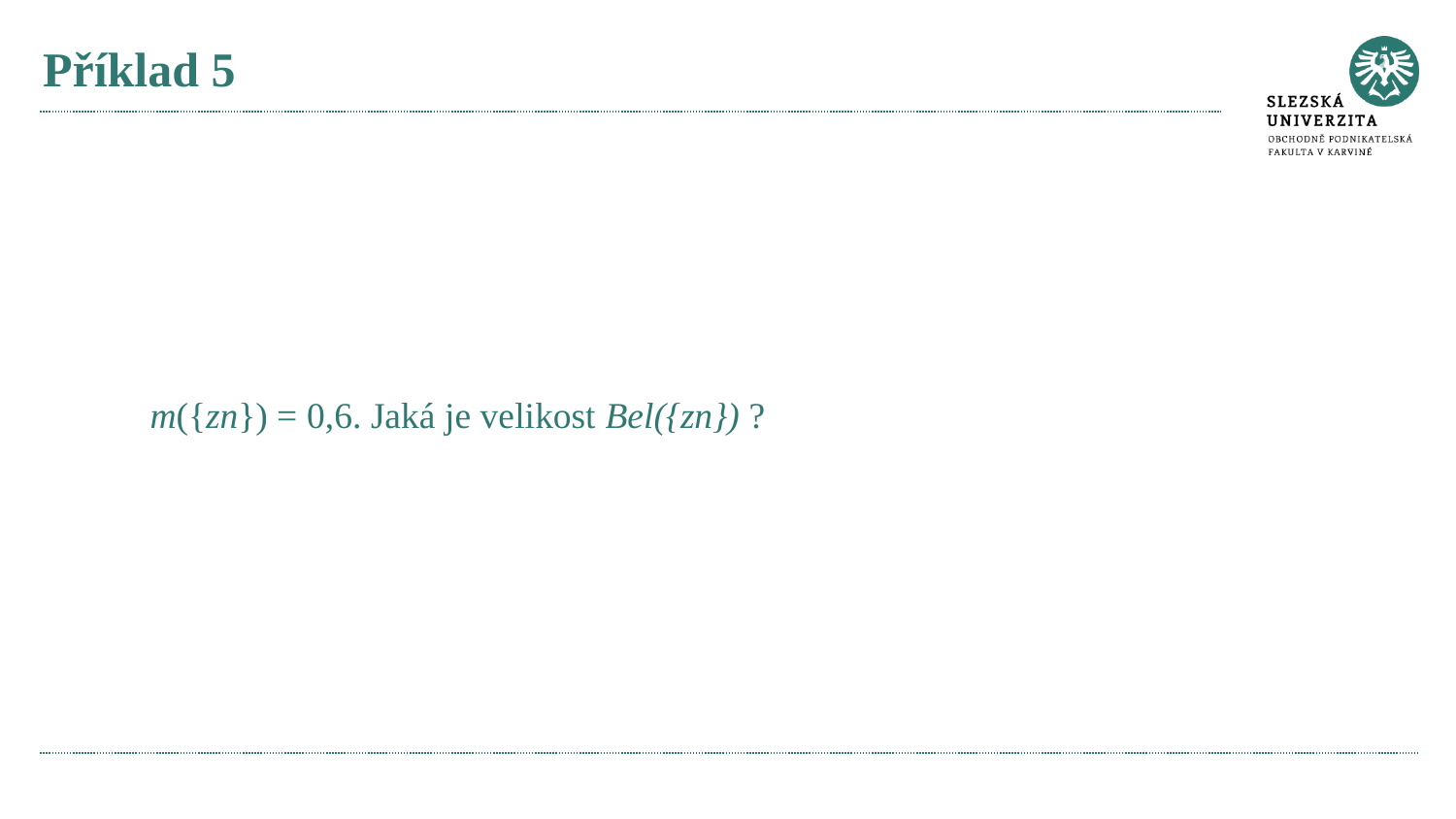

# Příklad 5
m({zn}) = 0,6. Jaká je velikost Bel({zn}) ?